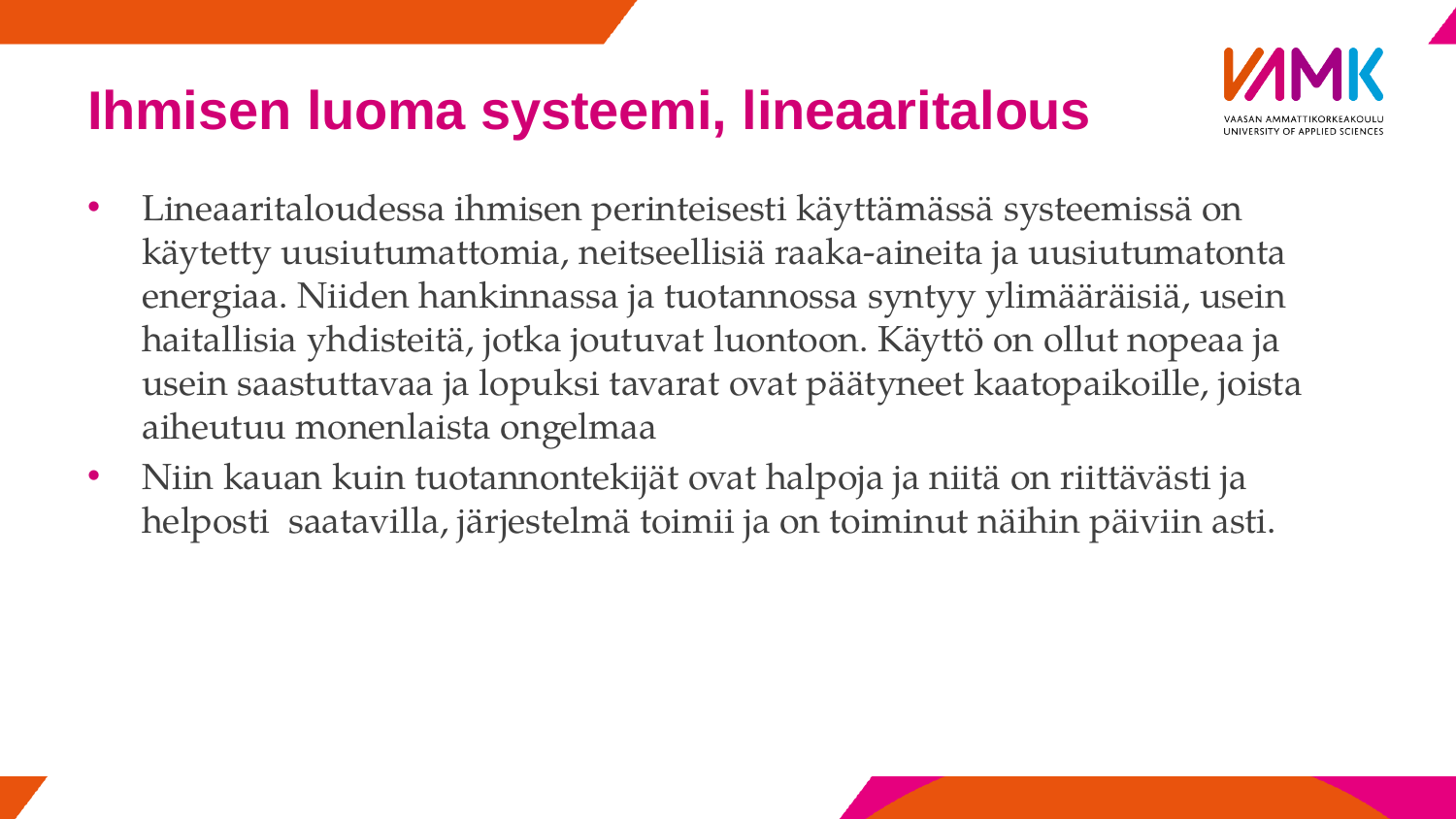

# Ihmisen luoma systeemi, lineaaritalous
Lineaaritaloudessa ihmisen perinteisesti käyttämässä systeemissä on käytetty uusiutumattomia, neitseellisiä raaka-aineita ja uusiutumatonta energiaa. Niiden hankinnassa ja tuotannossa syntyy ylimääräisiä, usein haitallisia yhdisteitä, jotka joutuvat luontoon. Käyttö on ollut nopeaa ja usein saastuttavaa ja lopuksi tavarat ovat päätyneet kaatopaikoille, joista aiheutuu monenlaista ongelmaa
Niin kauan kuin tuotannontekijät ovat halpoja ja niitä on riittävästi ja helposti  saatavilla, järjestelmä toimii ja on toiminut näihin päiviin asti.